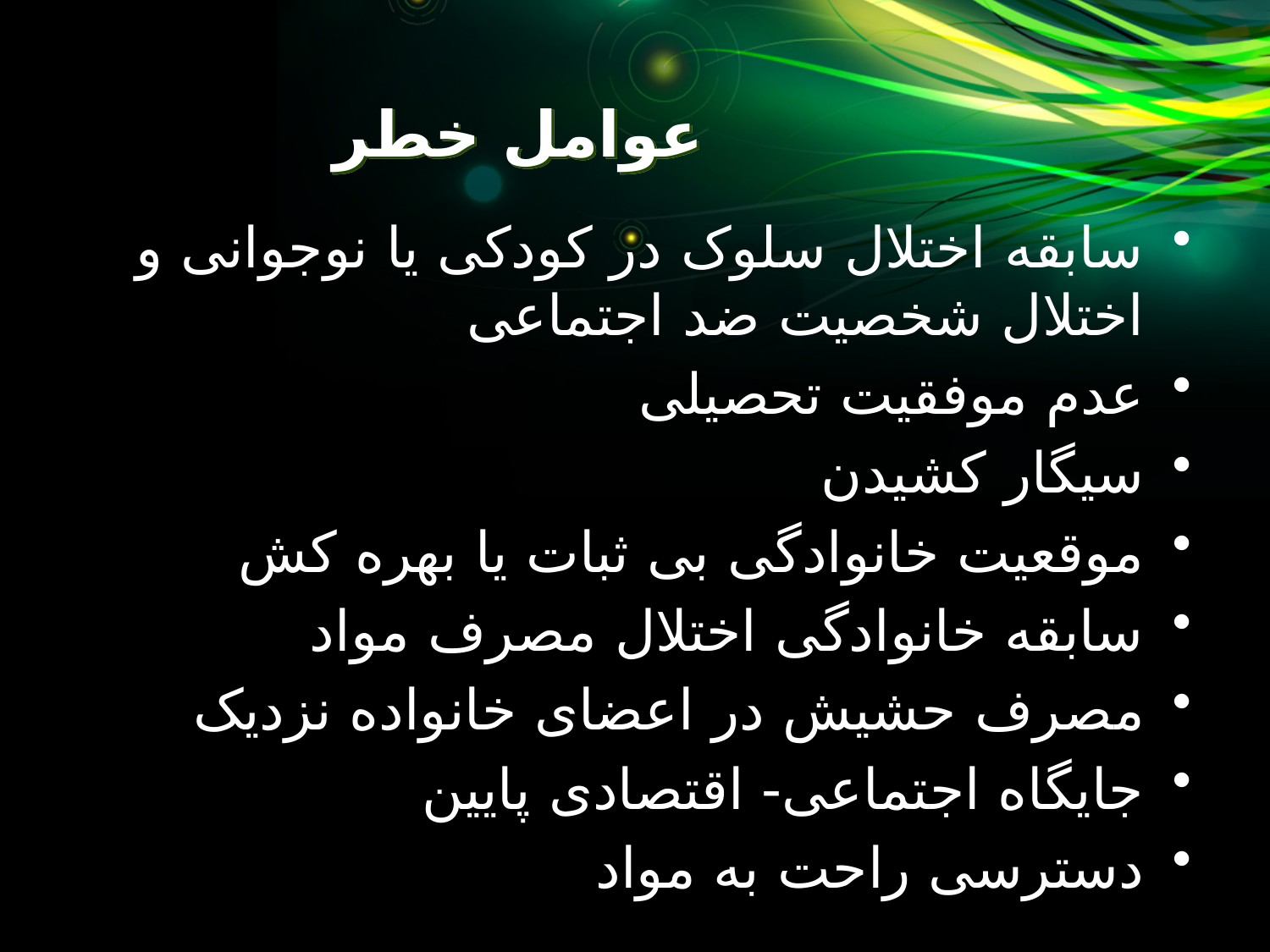

# عوامل خطر
سابقه اختلال سلوک در کودکی یا نوجوانی و اختلال شخصیت ضد اجتماعی
عدم موفقیت تحصیلی
سیگار کشیدن
موقعیت خانوادگی بی ثبات یا بهره کش
سابقه خانوادگی اختلال مصرف مواد
مصرف حشیش در اعضای خانواده نزدیک
جایگاه اجتماعی- اقتصادی پایین
دسترسی راحت به مواد